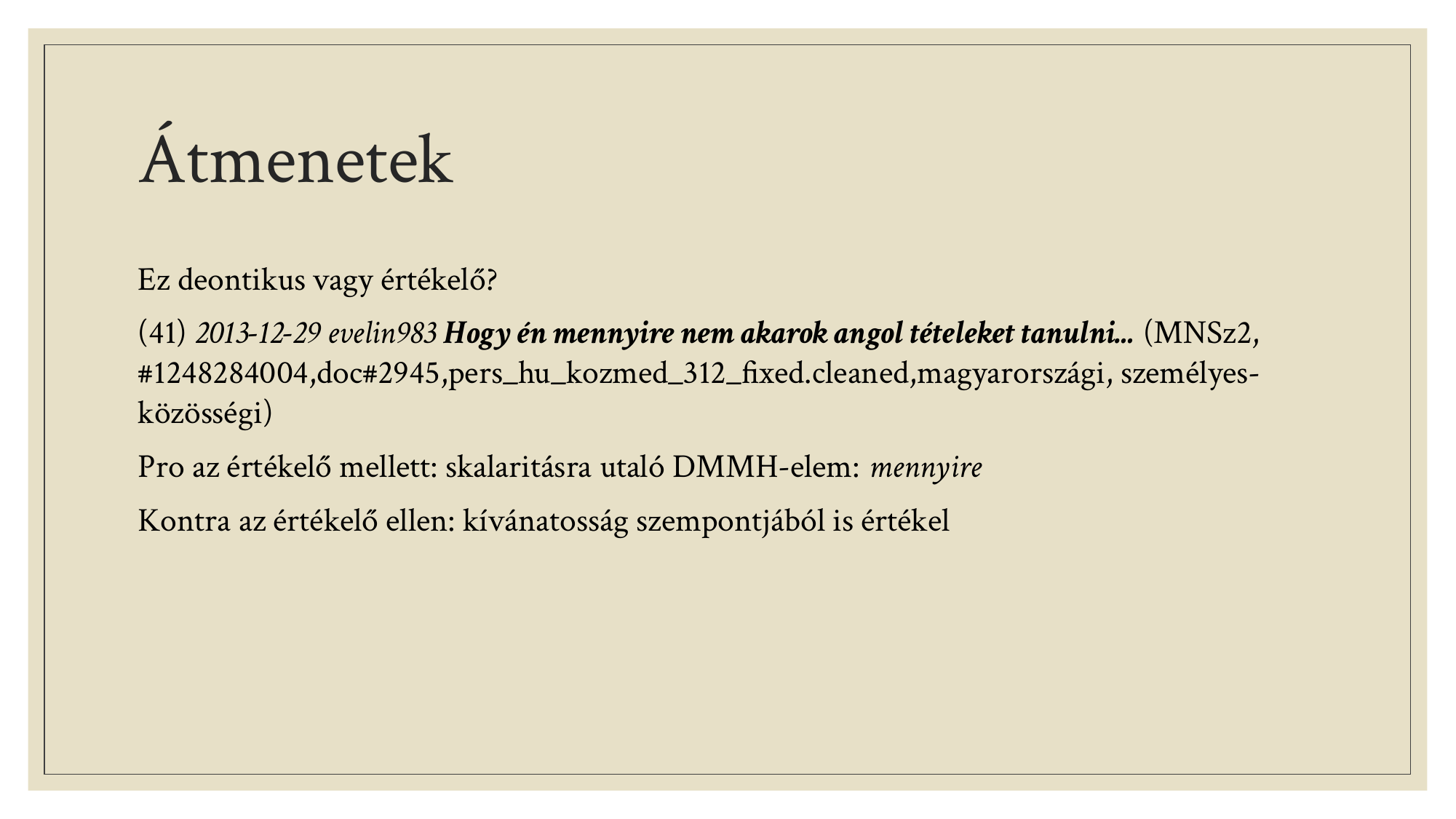

# Átmenetek
Ez deontikus vagy értékelő?
(41) 2013-12-29 evelin983 Hogy én mennyire nem akarok angol tételeket tanulni... (MNSz2, #1248284004,doc#2945,pers_hu_kozmed_312_fixed.cleaned,magyarországi, személyes-közösségi)
Pro az értékelő mellett: skalaritásra utaló DMMH-elem: mennyire
Kontra az értékelő ellen: kívánatosság szempontjából is értékel